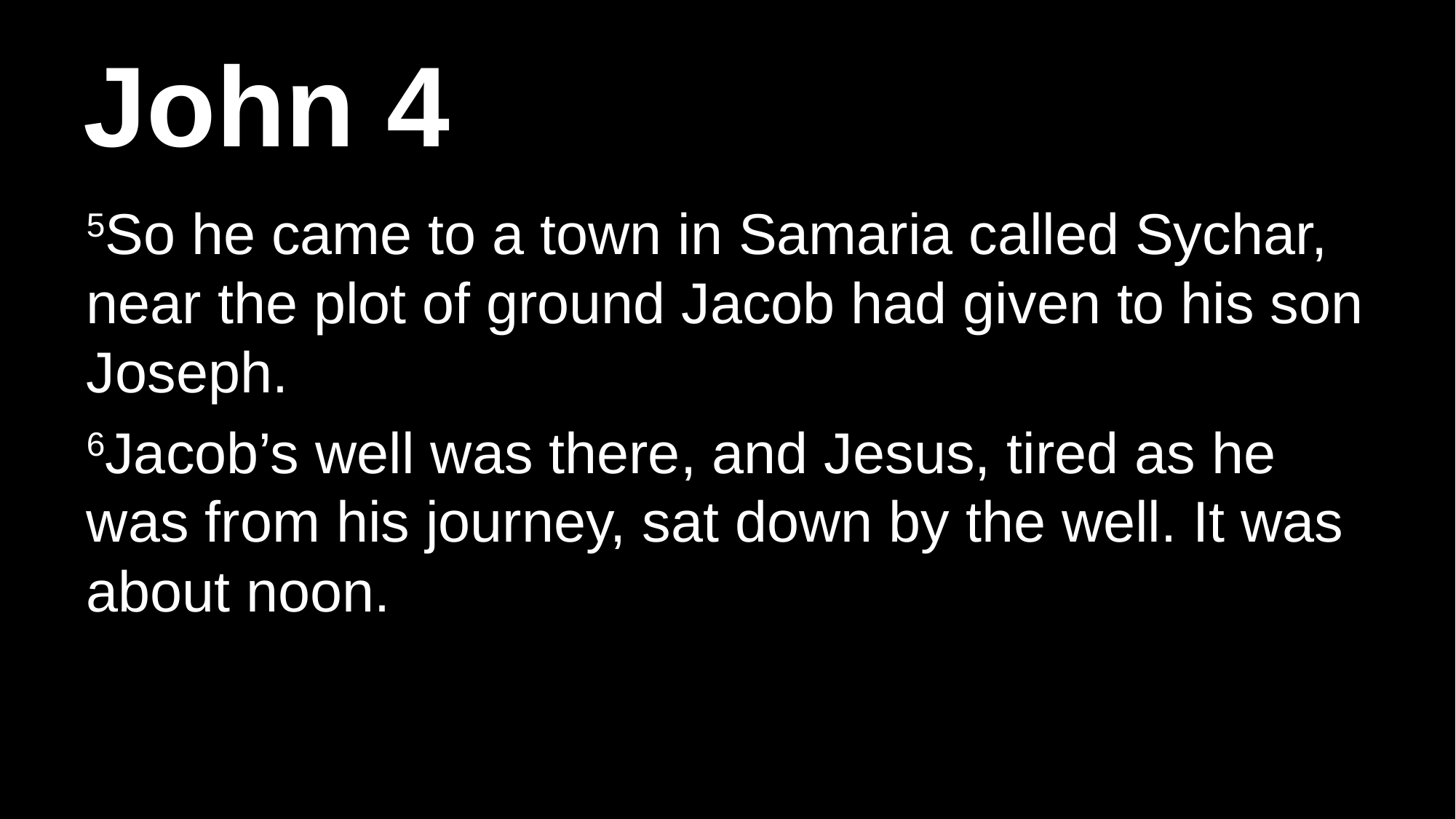

# John 4
5So he came to a town in Samaria called Sychar, near the plot of ground Jacob had given to his son Joseph.
6Jacob’s well was there, and Jesus, tired as he was from his journey, sat down by the well. It was about noon.